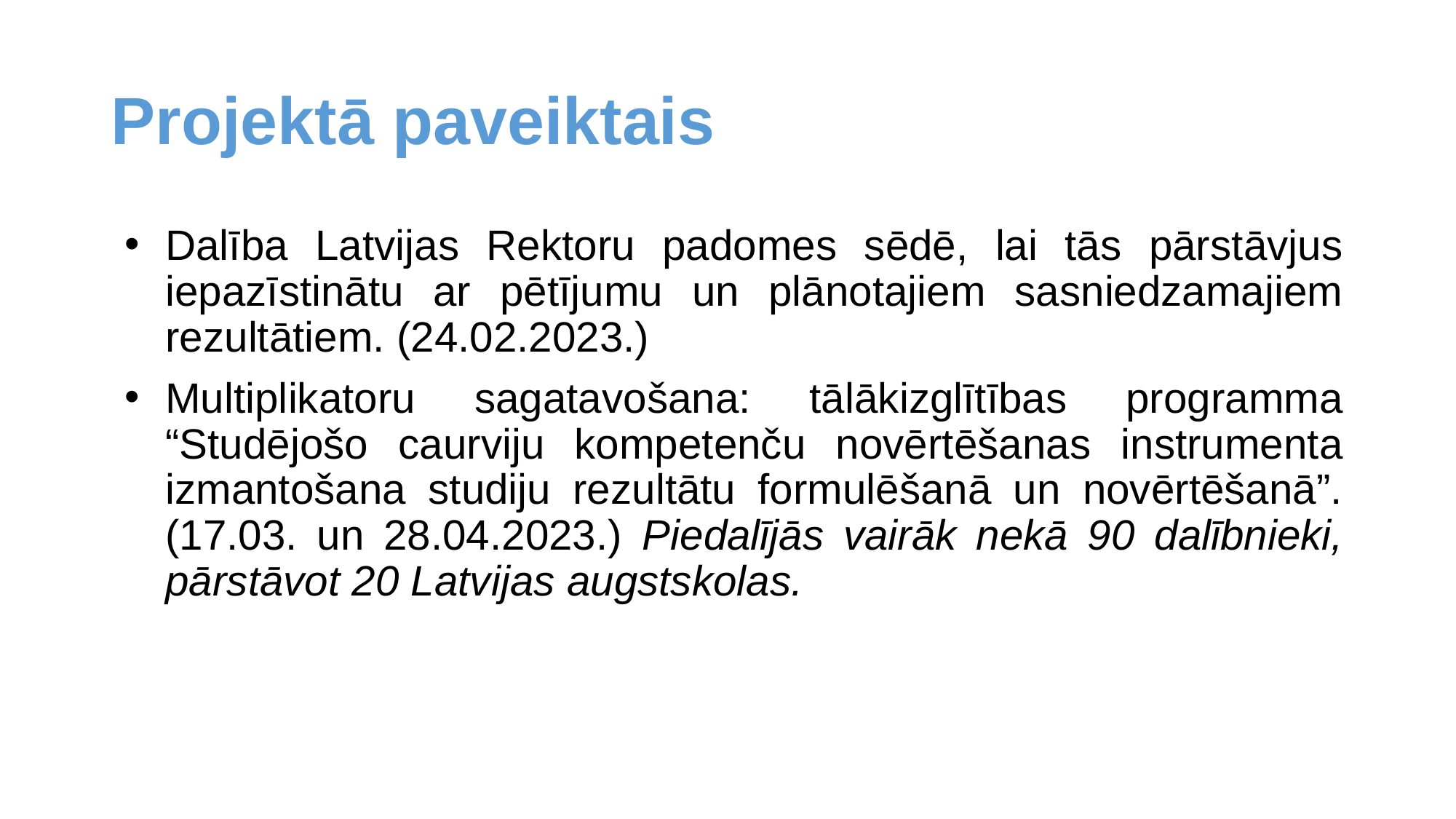

# Projektā paveiktais
Dalība Latvijas Rektoru padomes sēdē, lai tās pārstāvjus iepazīstinātu ar pētījumu un plānotajiem sasniedzamajiem rezultātiem. (24.02.2023.)
Multiplikatoru sagatavošana: tālākizglītības programma “Studējošo caurviju kompetenču novērtēšanas instrumenta izmantošana studiju rezultātu formulēšanā un novērtēšanā”. (17.03. un 28.04.2023.) Piedalījās vairāk nekā 90 dalībnieki, pārstāvot 20 Latvijas augstskolas.